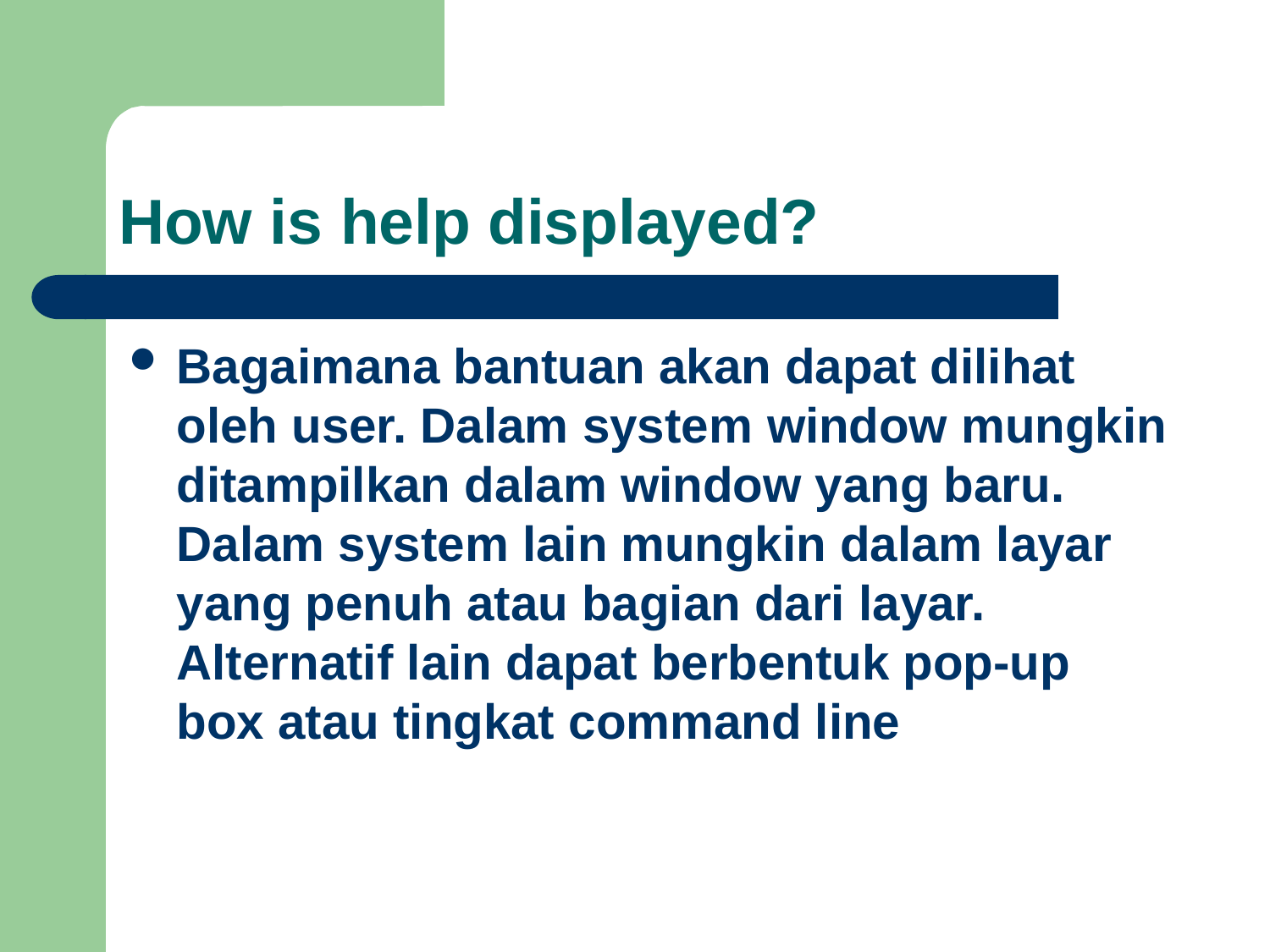

# How is help displayed?
Bagaimana bantuan akan dapat dilihat oleh user. Dalam system window mungkin ditampilkan dalam window yang baru. Dalam system lain mungkin dalam layar yang penuh atau bagian dari layar. Alternatif lain dapat berbentuk pop-up box atau tingkat command line